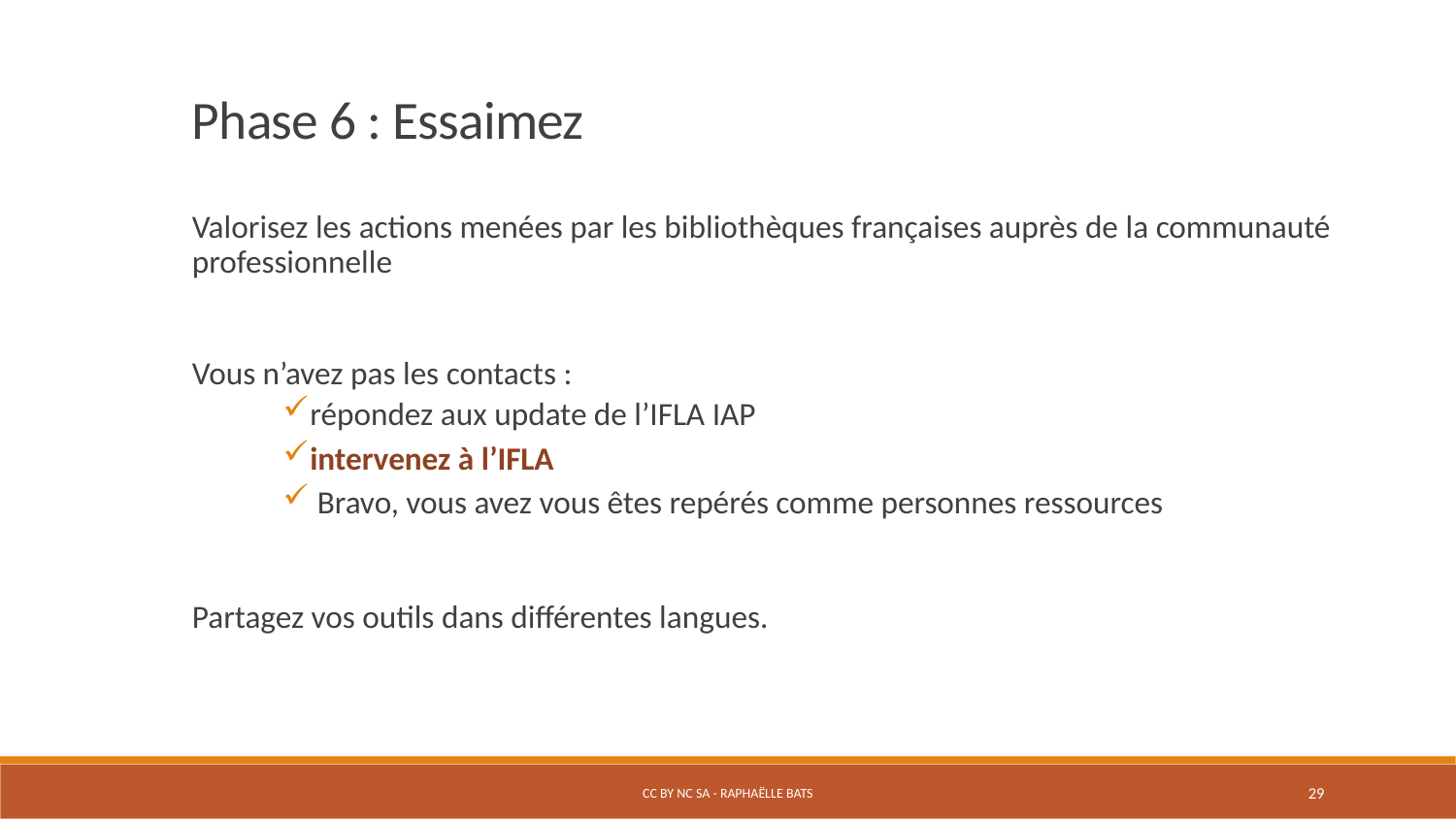

Phase 6 : Essaimez
Valorisez les actions menées par les bibliothèques françaises auprès de la communauté professionnelle

Vous n’avez pas les contacts :
répondez aux update de l’IFLA IAP
intervenez à l’IFLA
 Bravo, vous avez vous êtes repérés comme personnes ressources

Partagez vos outils dans différentes langues.

CC BY NC SA - Raphaëlle Bats
29